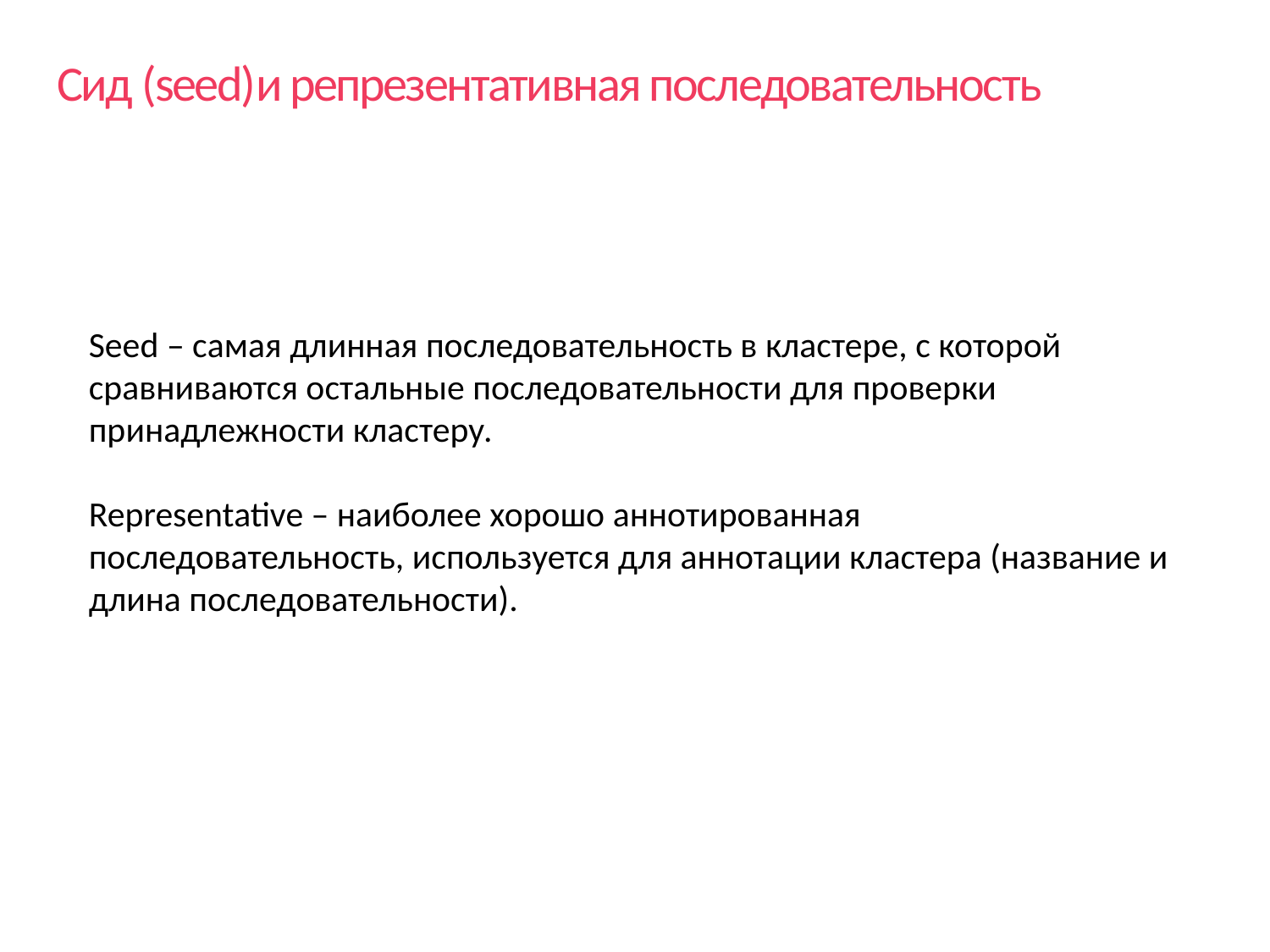

# Сид (seed)и репрезентативная последовательность
Seed – самая длинная последовательность в кластере, с которой сравниваются остальные последовательности для проверки принадлежности кластеру.

Representative – наиболее хорошо аннотированная последовательность, используется для аннотации кластера (название и длина последовательности).